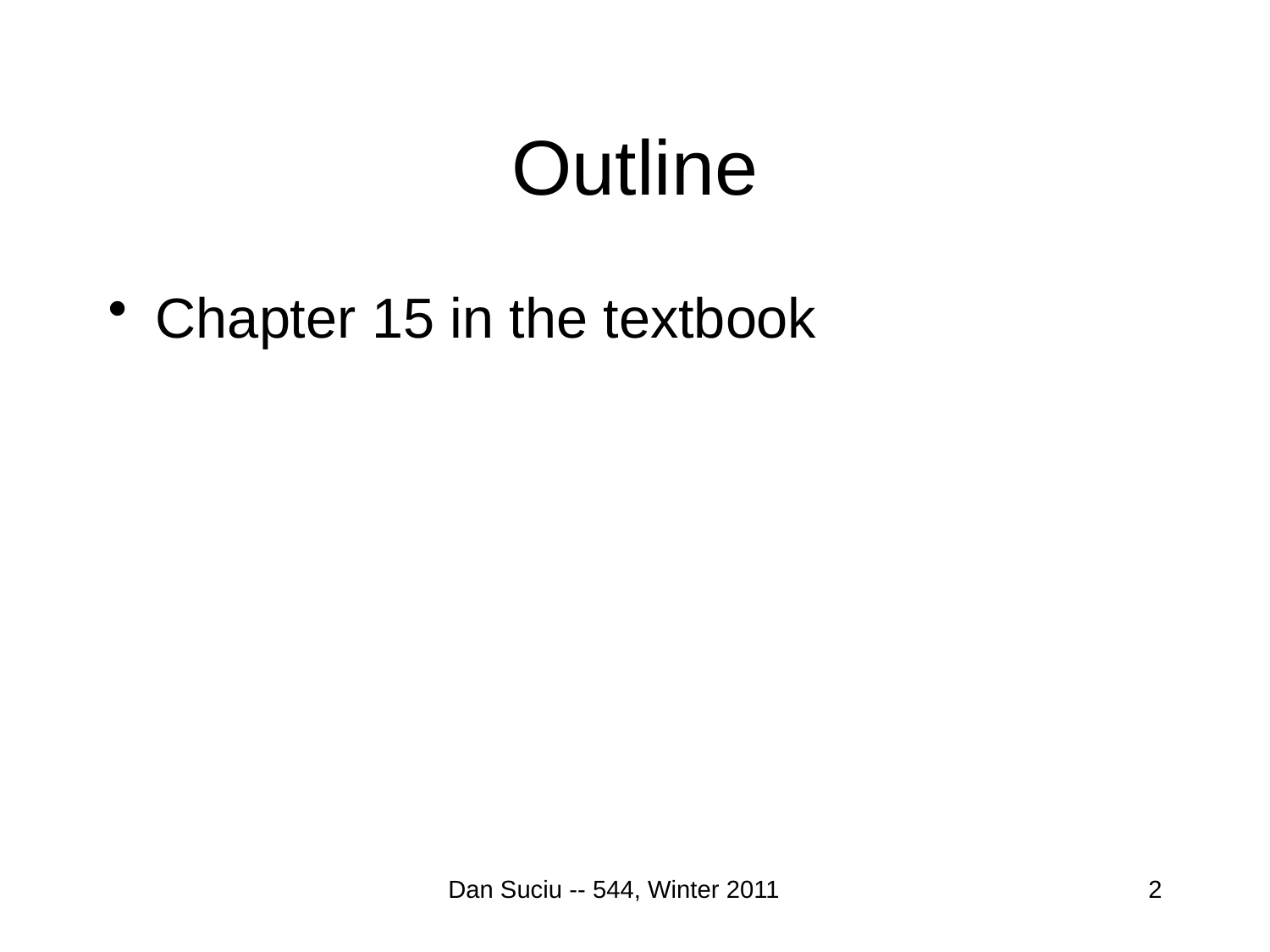

# Outline
Chapter 15 in the textbook
Dan Suciu -- 544, Winter 2011
2